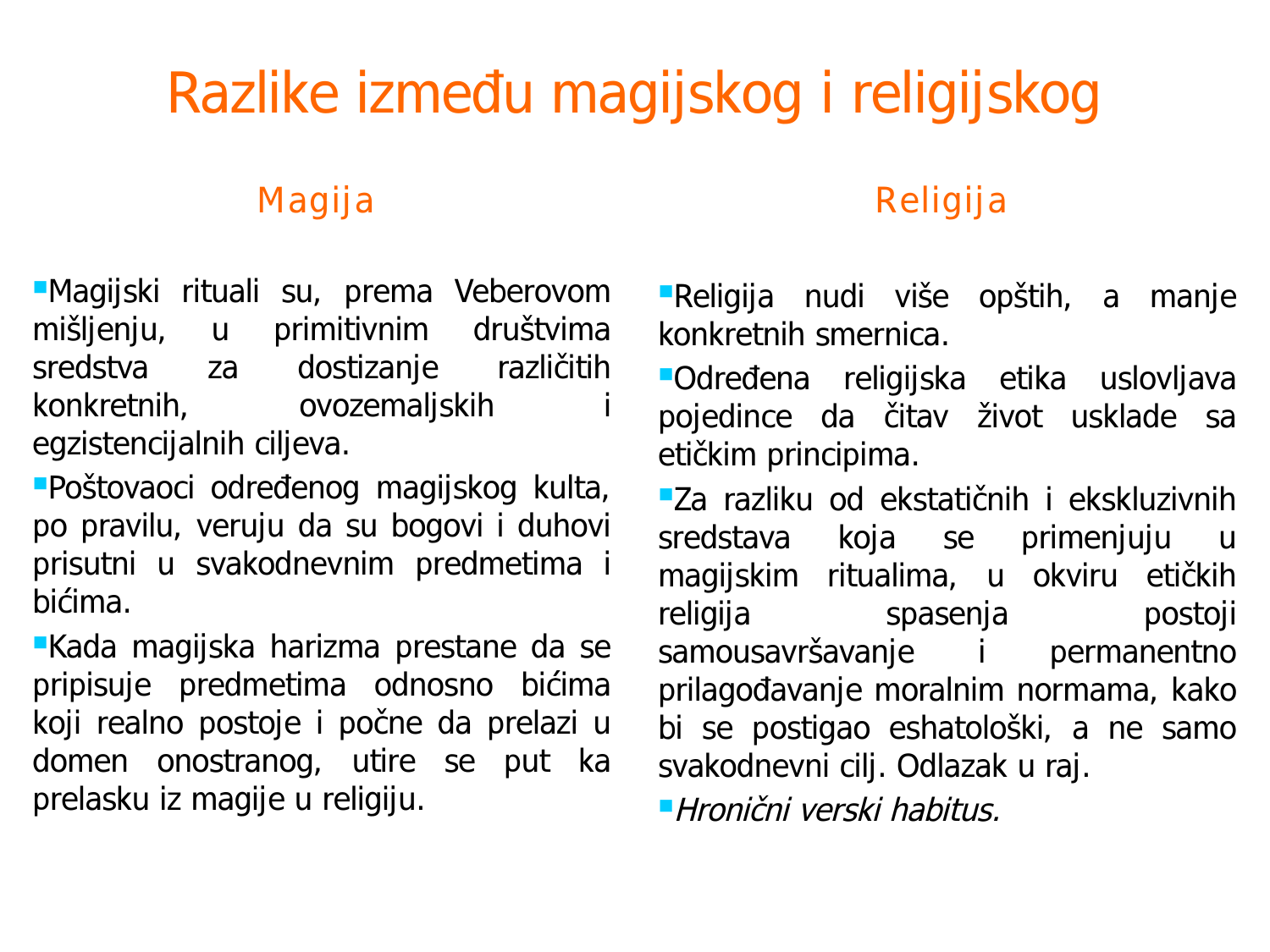

# Razlike između magijskog i religijskog
Magija

Magijski rituali su, prema Veberovom mišljenju, u primitivnim društvima sredstva za dostizanje različitih konkretnih, ovozemaljskih i egzistencijalnih ciljeva.
Poštovaoci određenog magijskog kulta, po pravilu, veruju da su bogovi i duhovi prisutni u svakodnevnim predmetima i bićima.
Kada magijska harizma prestane da se pripisuje predmetima odnosno bićima koji realno postoje i počne da prelazi u domen onostranog, utire se put ka prelasku iz magije u religiju.
Religija

Religija nudi više opštih, a manje konkretnih smernica.
Određena religijska etika uslovljava pojedince da čitav život usklade sa etičkim principima.
Za razliku od ekstatičnih i ekskluzivnih sredstava koja se primenjuju u magijskim ritualima, u okviru etičkih religija spasenja postoji samousavršavanje i permanentno prilagođavanje moralnim normama, kako bi se postigao eshatološki, a ne samo svakodnevni cilj. Odlazak u raj.
Hronični verski habitus.